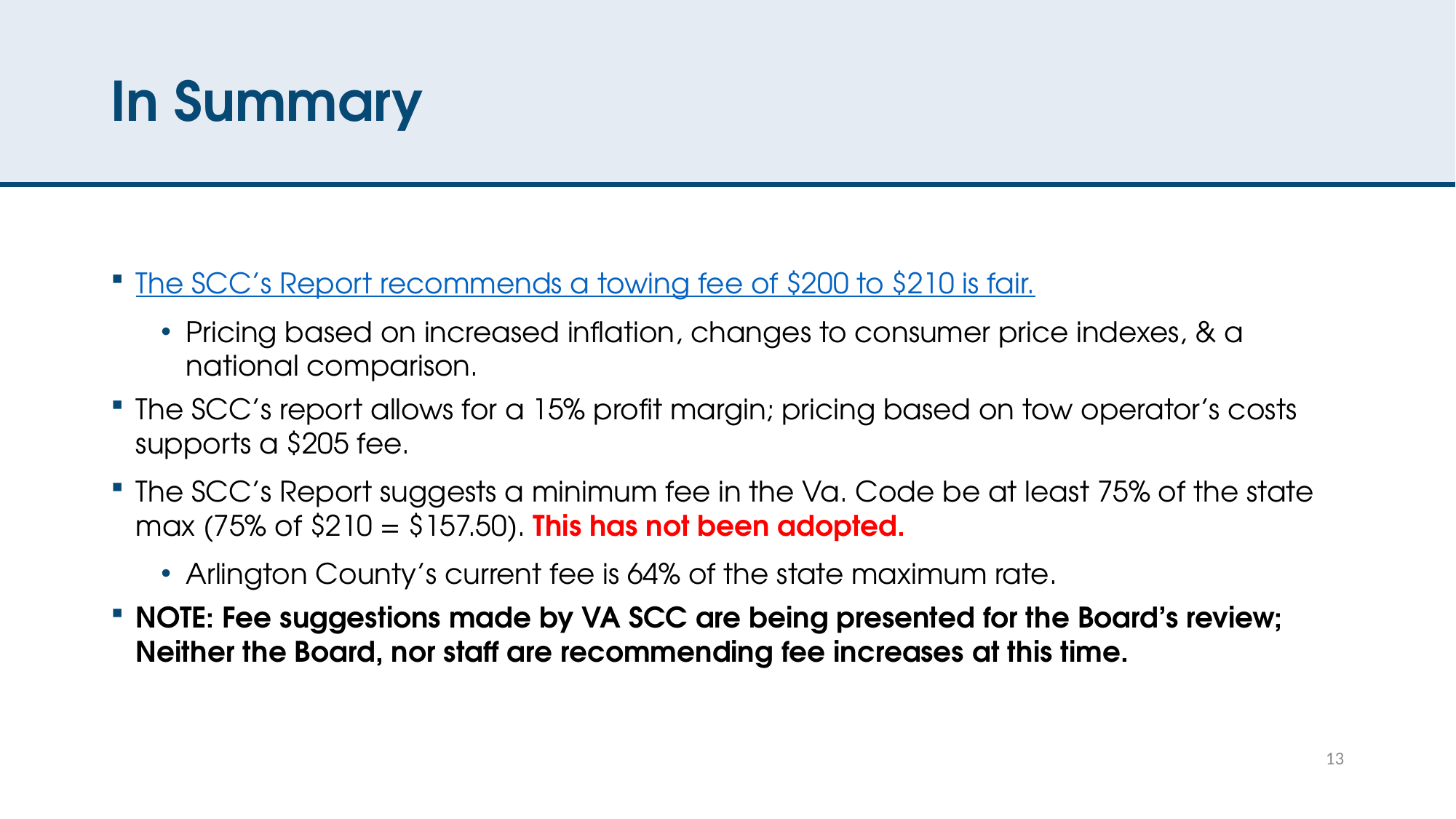

# In Summary
The SCC’s Report recommends a towing fee of $200 to $210 is fair.
Pricing based on increased inflation, changes to consumer price indexes, & a national comparison.
The SCC’s report allows for a 15% profit margin; pricing based on tow operator’s costs supports a $205 fee.
The SCC’s Report suggests a minimum fee in the Va. Code be at least 75% of the state max (75% of $210 = $157.50). This has not been adopted.
Arlington County’s current fee is 64% of the state maximum rate.
NOTE: Fee suggestions made by VA SCC are being presented for the Board’s review; Neither the Board, nor staff are recommending fee increases at this time.

13